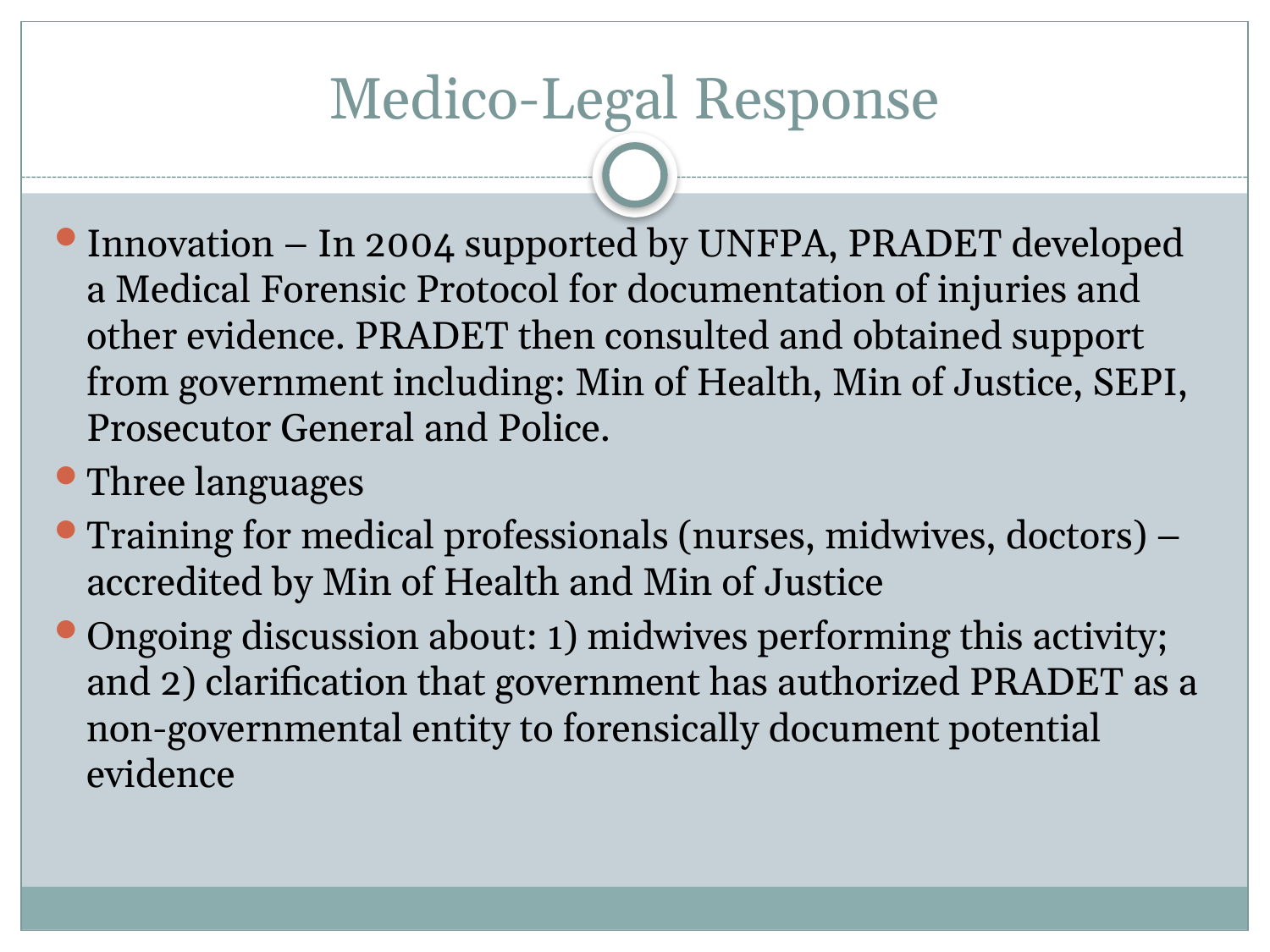

# Medico-Legal Response
Innovation – In 2004 supported by UNFPA, PRADET developed a Medical Forensic Protocol for documentation of injuries and other evidence. PRADET then consulted and obtained support from government including: Min of Health, Min of Justice, SEPI, Prosecutor General and Police.
Three languages
Training for medical professionals (nurses, midwives, doctors) – accredited by Min of Health and Min of Justice
Ongoing discussion about: 1) midwives performing this activity; and 2) clarification that government has authorized PRADET as a non-governmental entity to forensically document potential evidence